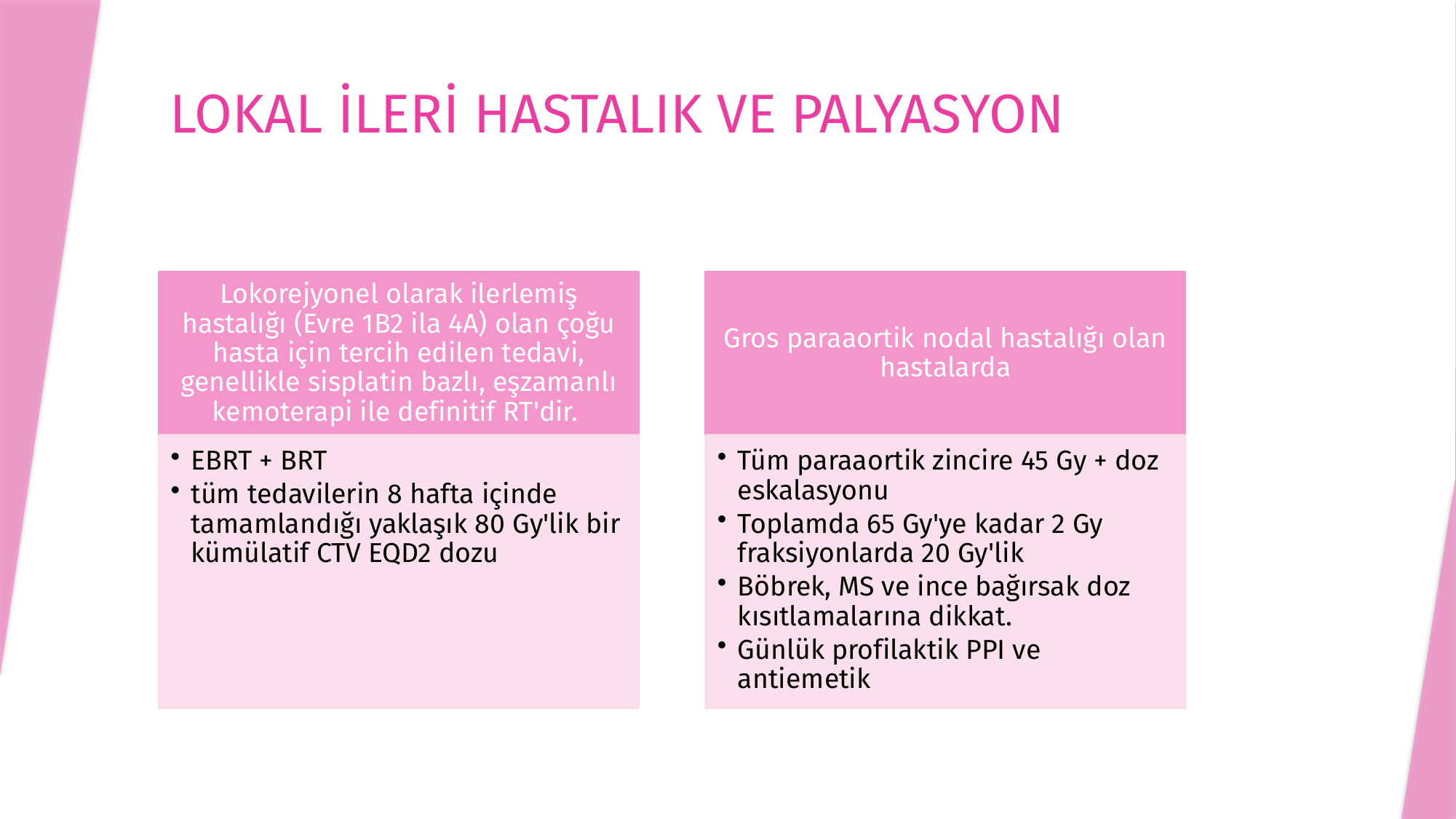

# LOKAL İLERİ HASTALIK VE PALYASYON
Lokorejyonel olarak ilerlemiş hastalığı (Evre 1B2 ila 4A) olan çoğu hasta için tercih edilen tedavi, genellikle sisplatin bazlı, eşzamanlı kemoterapi ile definitif RT'dir.
EBRT + BRT
tüm tedavilerin 8 hafta içinde tamamlandığı yaklaşık 80 Gy'lik bir kümülatif CTV EQD2 dozu
Gros paraaortik nodal hastalığı olan hastalarda
Tüm paraaortik zincire 45 Gy + doz eskalasyonu
Toplamda 65 Gy'ye kadar 2 Gy fraksiyonlarda 20 Gy'lik
Böbrek, MS ve ince bağırsak doz kısıtlamalarına dikkat.
Günlük profilaktik PPI ve antiemetik